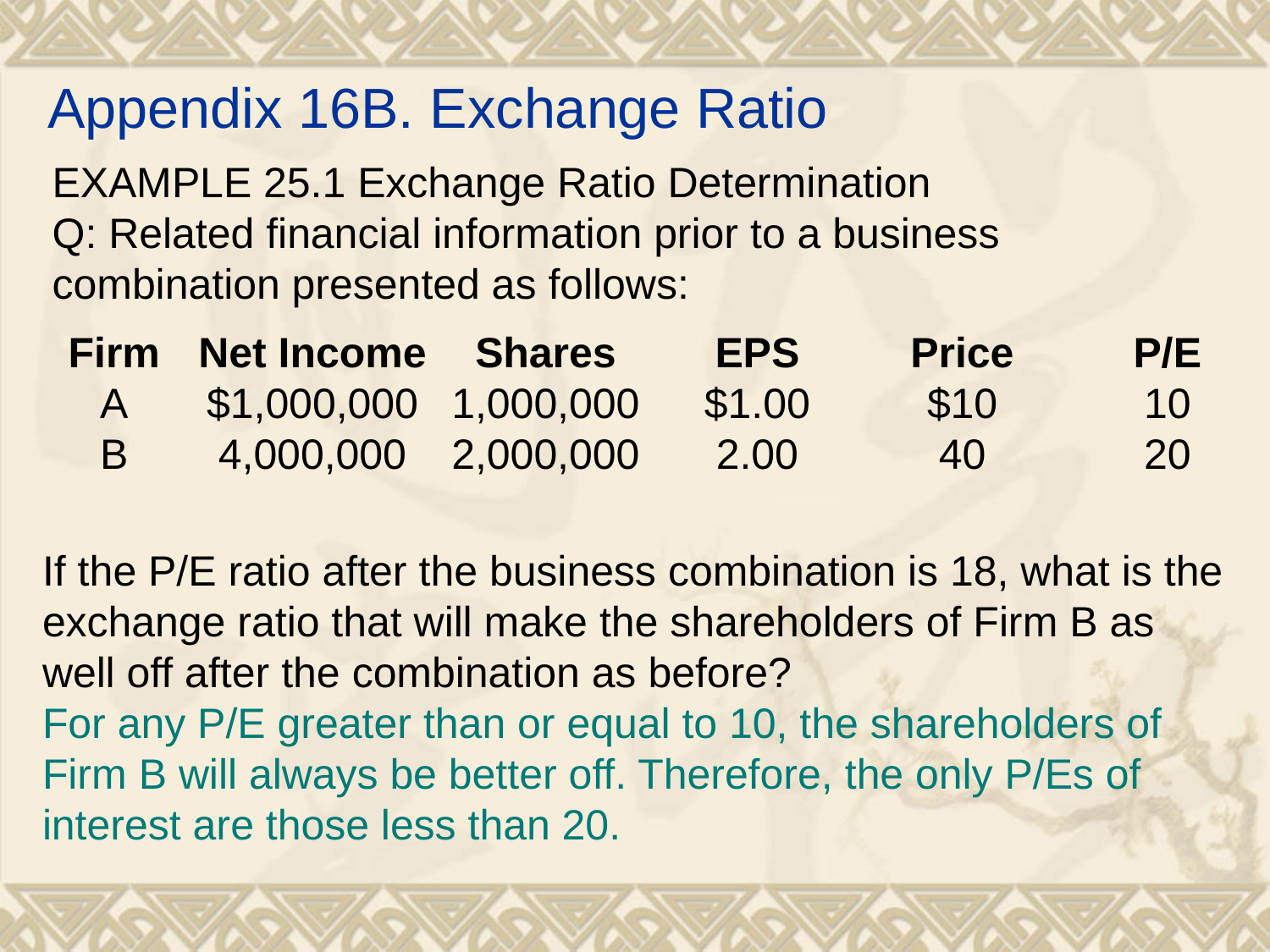

# Appendix 16B. Exchange Ratio
EXAMPLE 25.1 Exchange Ratio Determination
Q: Related financial information prior to a business combination presented as follows:
| Firm | Net Income | Shares | EPS | Price | P/E |
| --- | --- | --- | --- | --- | --- |
| A | $1,000,000 | 1,000,000 | $1.00 | $10 | 10 |
| B | 4,000,000 | 2,000,000 | 2.00 | 40 | 20 |

If the P/E ratio after the business combination is 18, what is the exchange ratio that will make the shareholders of Firm B as well off after the combination as before?
For any P/E greater than or equal to 10, the shareholders of Firm B will always be better off. Therefore, the only P/Es of interest are those less than 20.